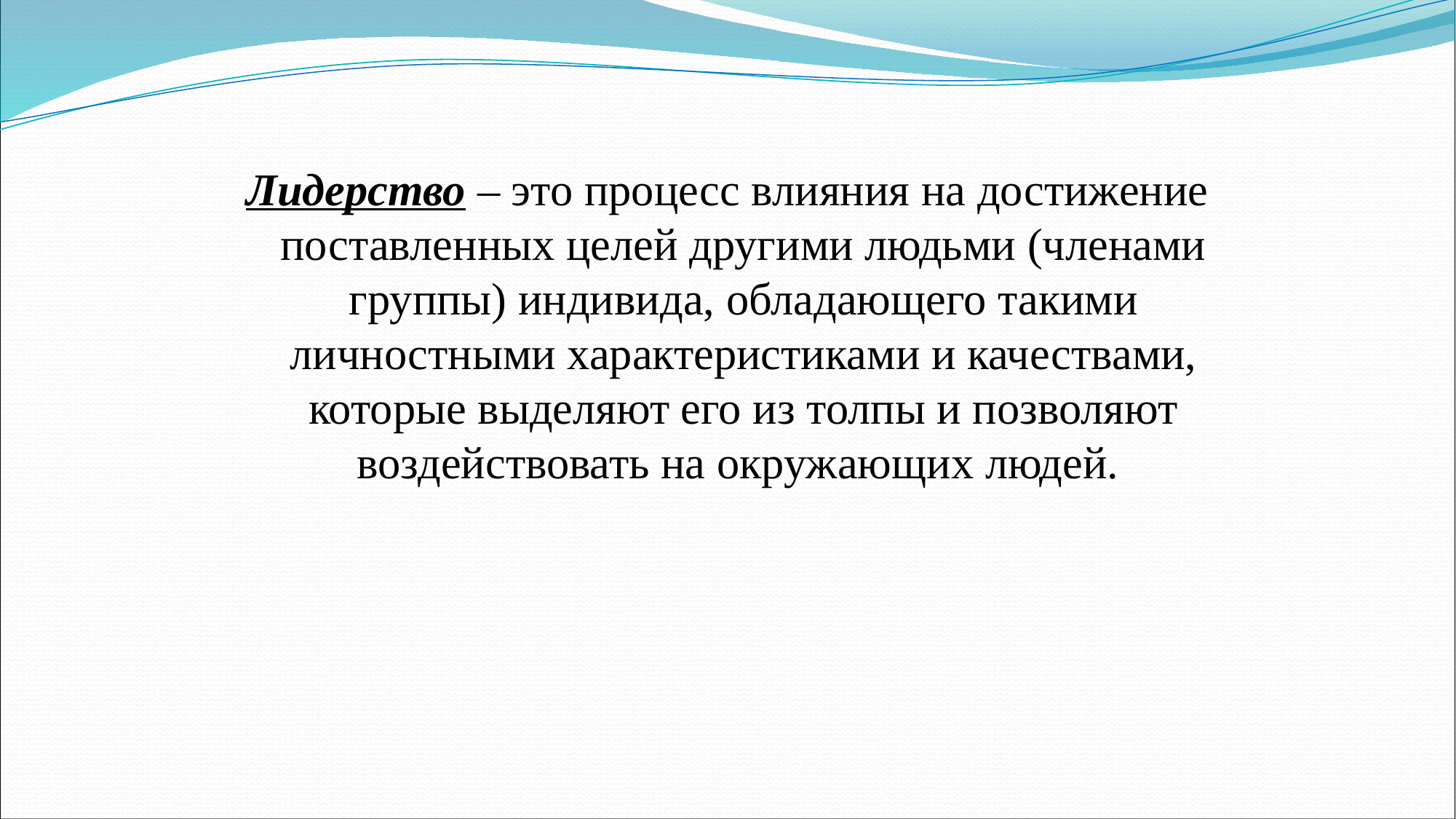

Лидерство – это процесс влияния на достижение поставленных целей другими людьми (членами группы) индивида, обладающего такими личностными характеристиками и качествами, которые выделяют его из толпы и позволяют воздействовать на окружающих людей.